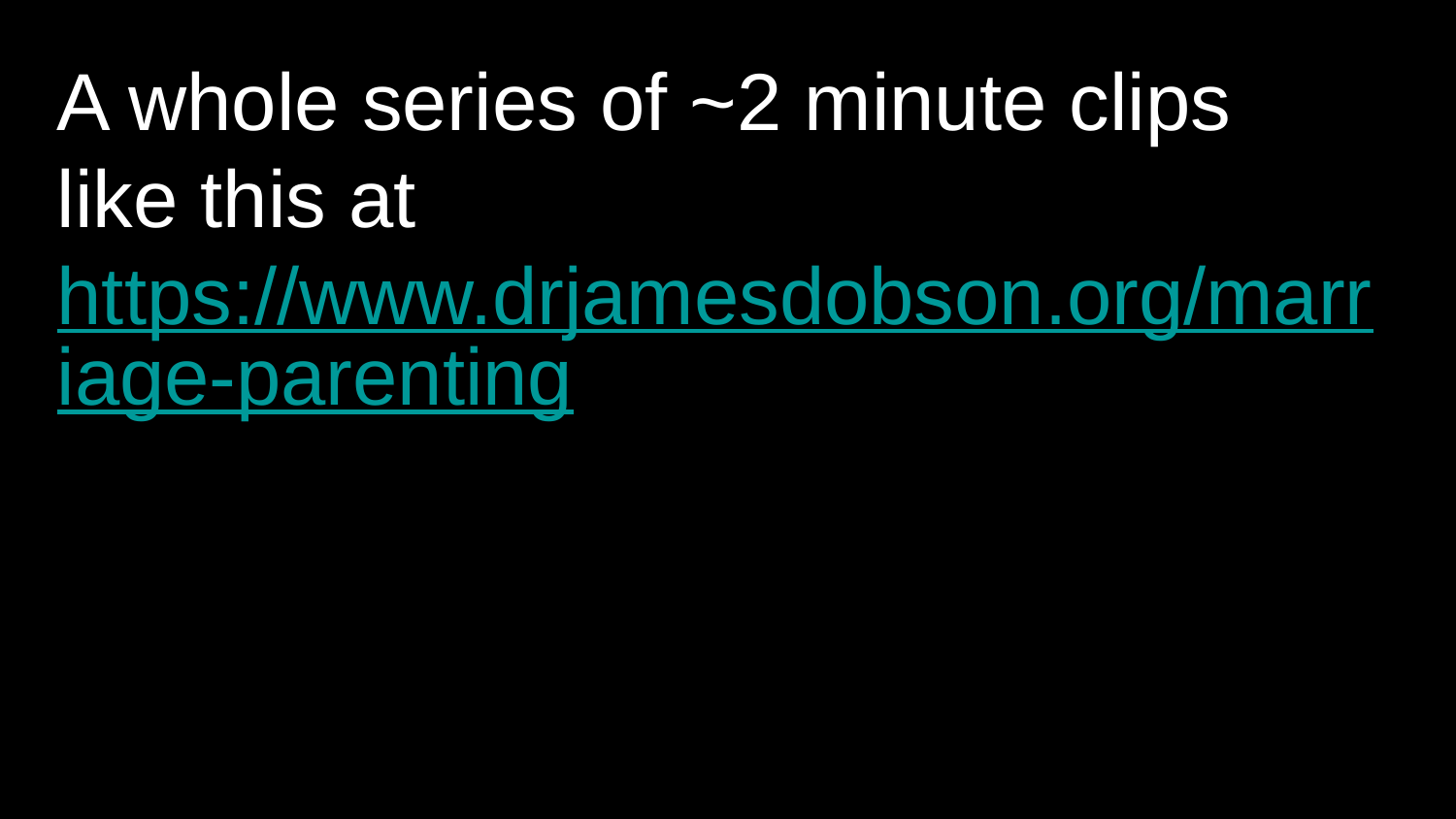

A whole series of ~2 minute clips like this at https://www.drjamesdobson.org/marriage-parenting